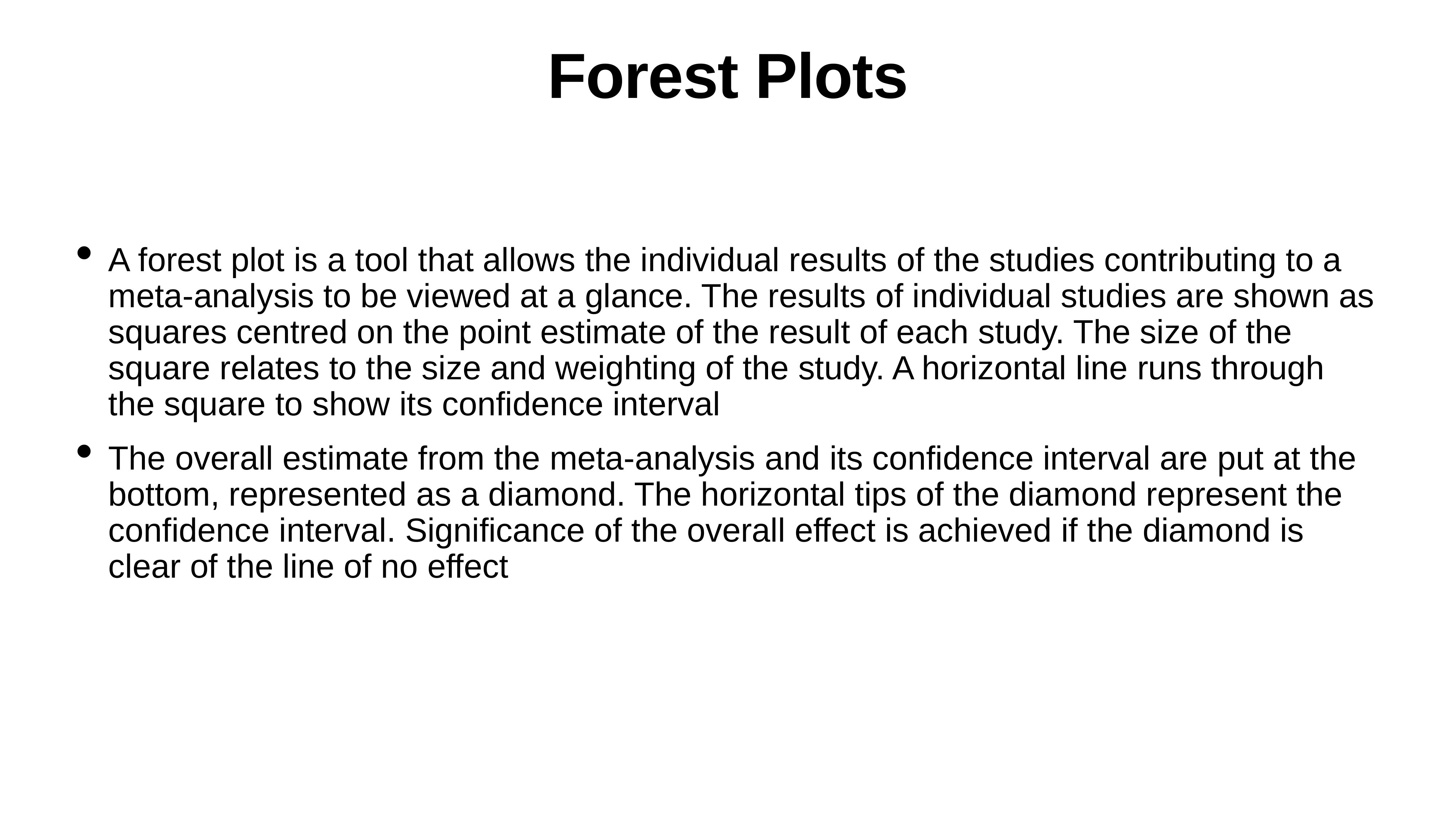

# Forest Plots
A forest plot is a tool that allows the individual results of the studies contributing to a meta-analysis to be viewed at a glance. The results of individual studies are shown as squares centred on the point estimate of the result of each study. The size of the square relates to the size and weighting of the study. A horizontal line runs through the square to show its confidence interval
The overall estimate from the meta-analysis and its confidence interval are put at the bottom, represented as a diamond. The horizontal tips of the diamond represent the confidence interval. Significance of the overall effect is achieved if the diamond is clear of the line of no effect